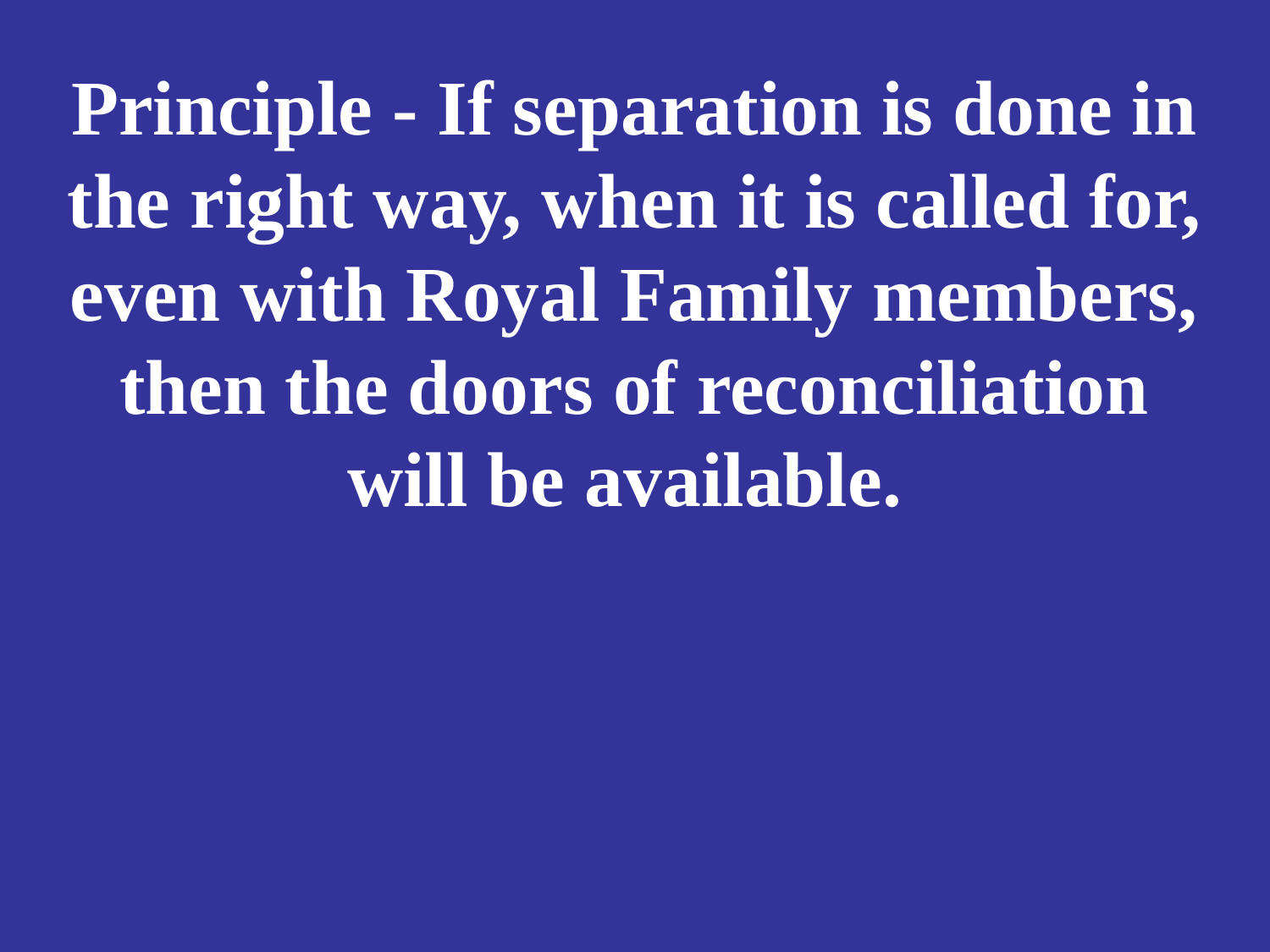

# Principle - If separation is done in the right way, when it is called for, even with Royal Family members, then the doors of reconciliation will be available.